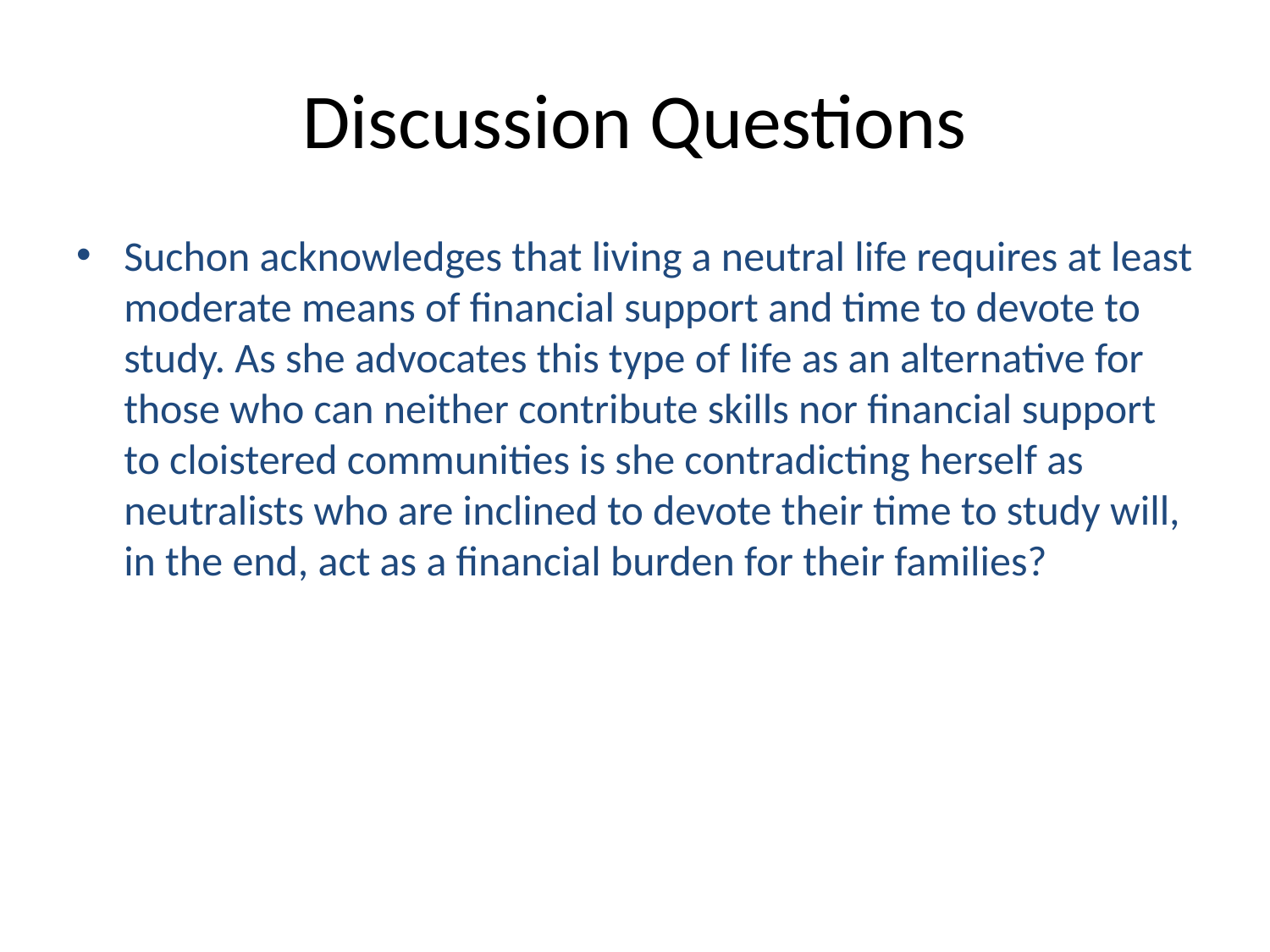

# Discussion Questions
Suchon acknowledges that living a neutral life requires at least moderate means of financial support and time to devote to study. As she advocates this type of life as an alternative for those who can neither contribute skills nor financial support to cloistered communities is she contradicting herself as neutralists who are inclined to devote their time to study will, in the end, act as a financial burden for their families?